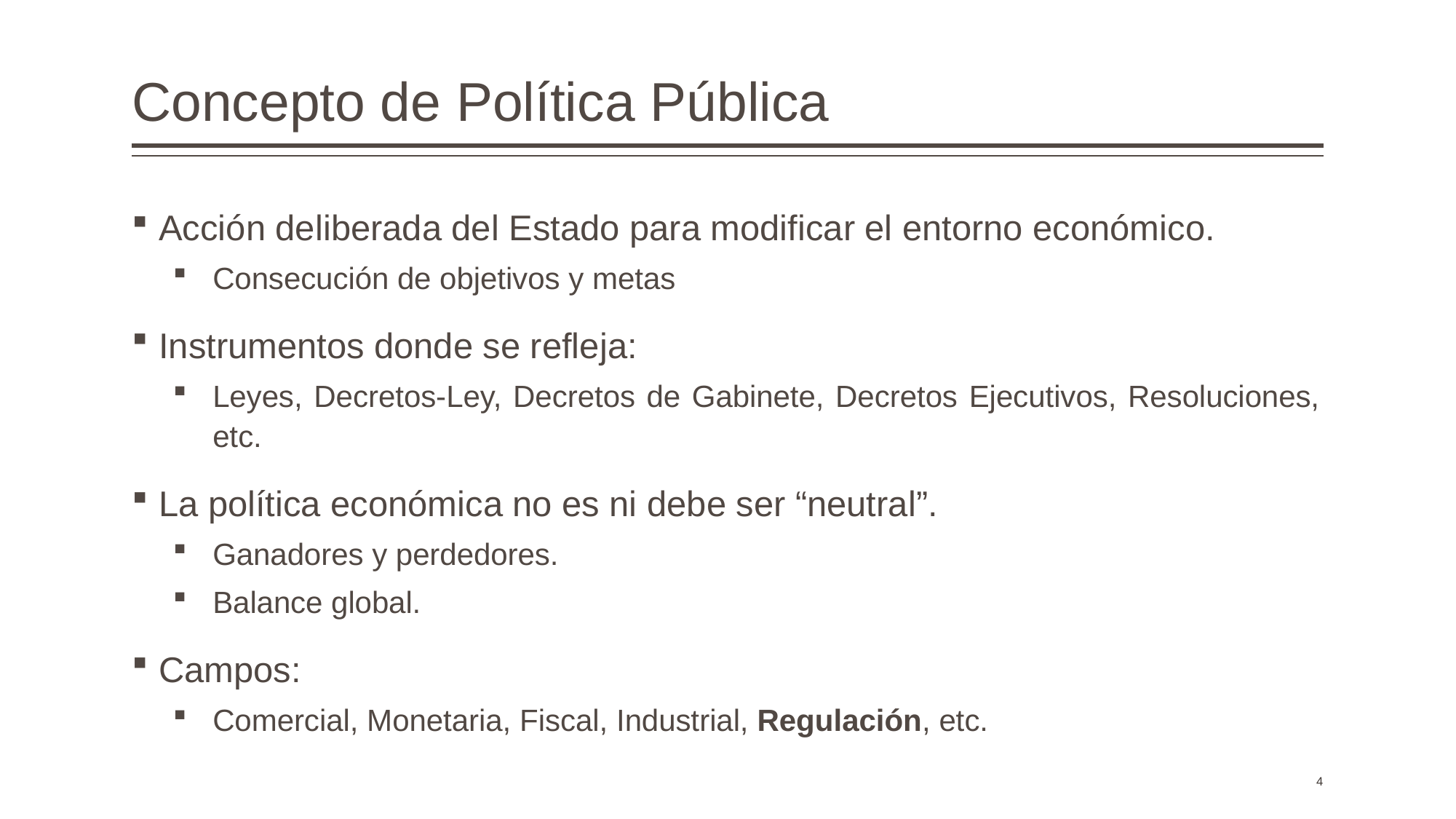

# Concepto de Política Pública
Acción deliberada del Estado para modificar el entorno económico.
Consecución de objetivos y metas
Instrumentos donde se refleja:
Leyes, Decretos-Ley, Decretos de Gabinete, Decretos Ejecutivos, Resoluciones, etc.
La política económica no es ni debe ser “neutral”.
Ganadores y perdedores.
Balance global.
Campos:
Comercial, Monetaria, Fiscal, Industrial, Regulación, etc.

4